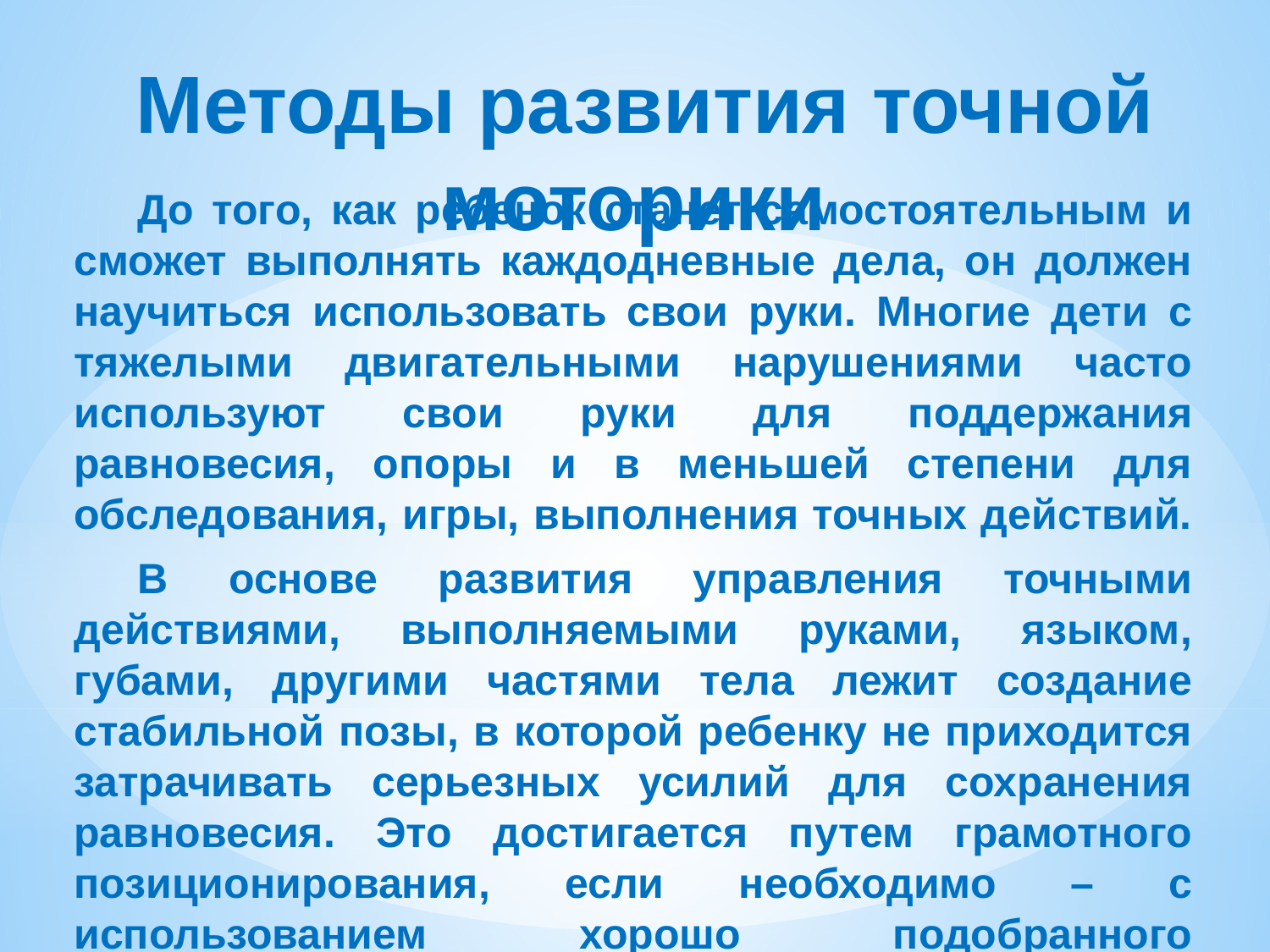

# Методы развития точной моторики
До того, как ребенок станет самостоятельным и сможет выполнять каждодневные дела, он должен научиться использовать свои руки. Многие дети с тяжелыми двигательными нарушениями часто используют свои руки для поддержания равновесия, опоры и в меньшей степени для обследования, игры, выполнения точных действий.
В основе развития управления точными действиями, выполняемыми руками, языком, губами, другими частями тела лежит создание стабильной позы, в которой ребенку не приходится затрачивать серьезных усилий для сохранения равновесия. Это достигается путем грамотного позиционирования, если необходимо – с использованием хорошо подобранного реабилитационного оборудования.